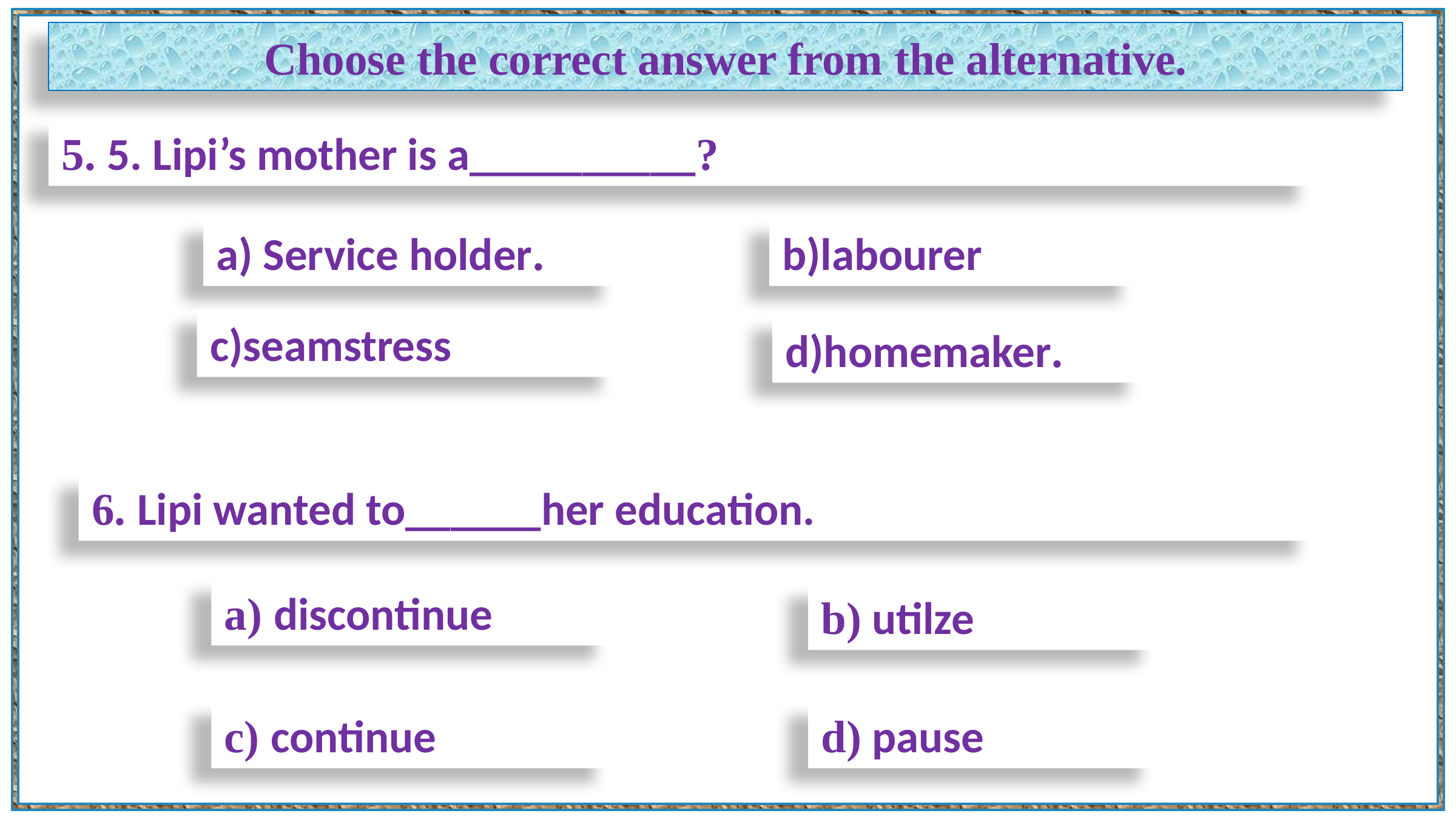

Choose the correct answer from the alternative.
5. 5. Lipi’s mother is a__________?
b)labourer
a) Service holder.
c)seamstress
d)homemaker.
6. Lipi wanted to______her education.
a) discontinue
b) utilze
d) pause
c) continue